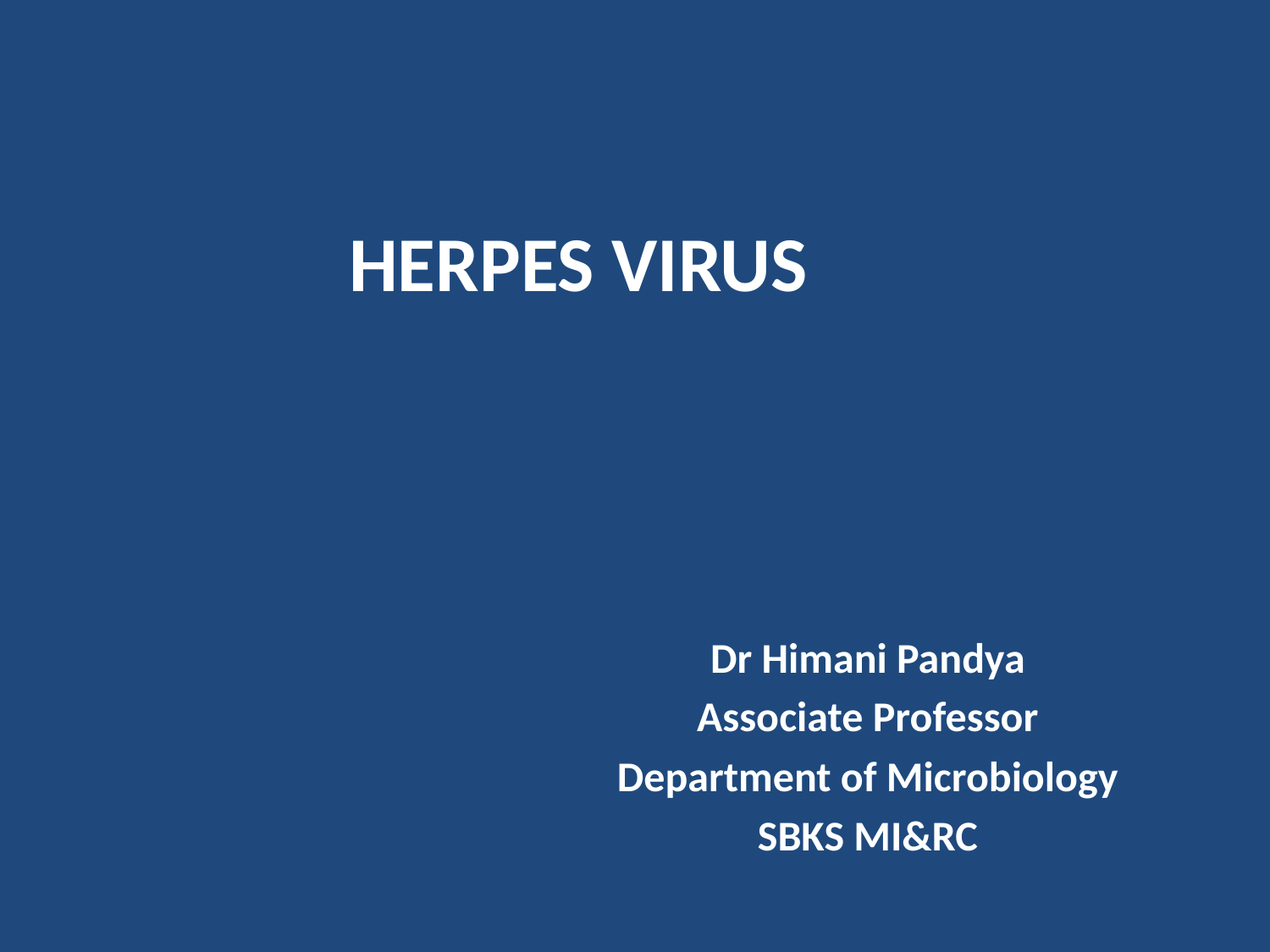

# HERPES VIRUS
Dr Himani Pandya
Associate Professor
Department of Microbiology
SBKS MI&RC